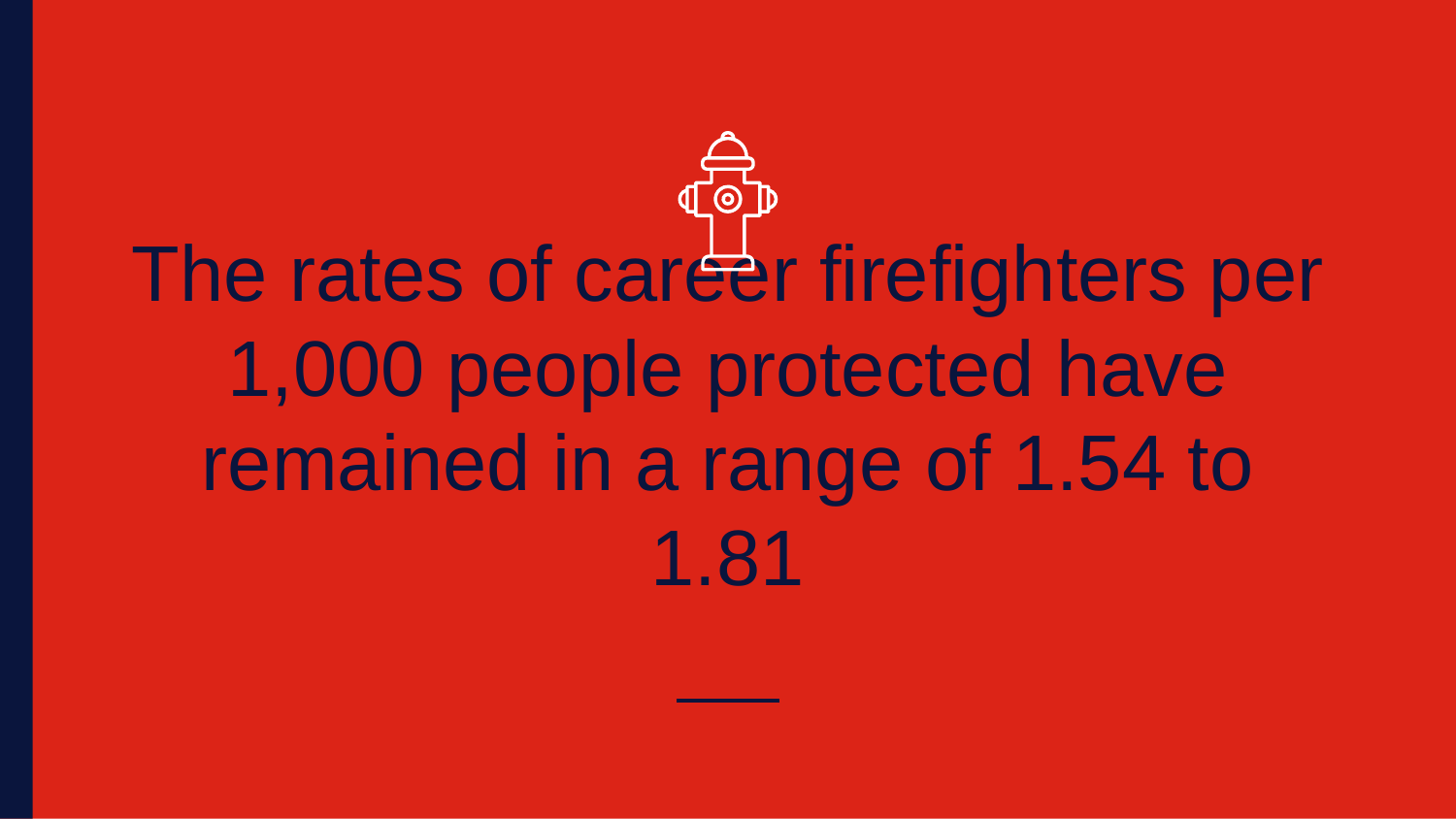

# The rates of career firefighters per 1,000 people protected have remained in a range of 1.54 to 1.81